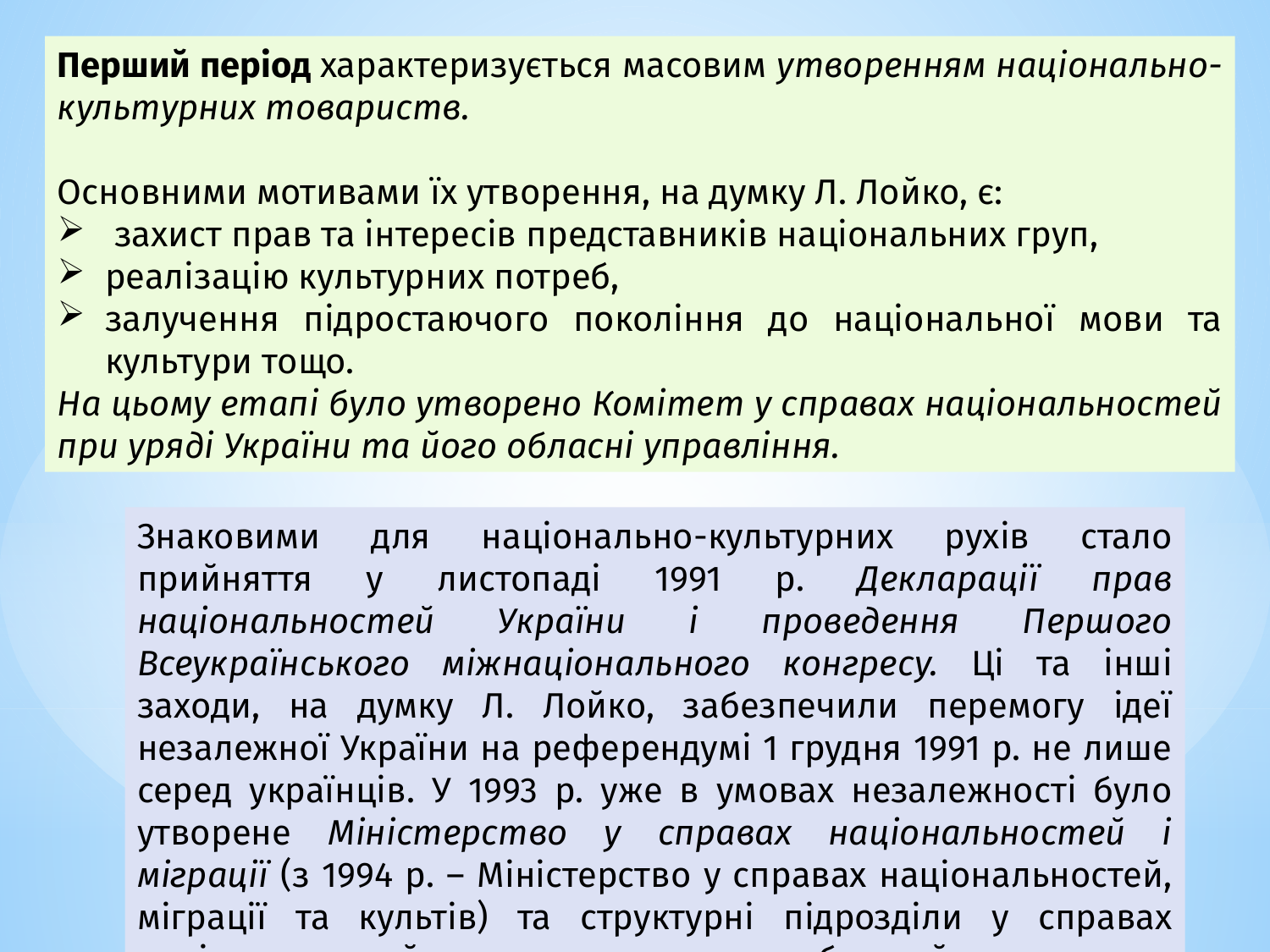

Перший період характеризується масовим утворенням національно-культурних товариств.

Основними мотивами їх утворення, на думку Л. Лойко, є:
 захист прав та інтересів представників національних груп,
реалізацію культурних потреб,
залучення підростаючого покоління до національної мови та культури тощо.
На цьому етапі було утворено Комітет у справах національностей при уряді України та його обласні управління.
Знаковими для національно-культурних рухів стало прийняття у листопаді 1991 р. Декларації прав національностей України і проведення Першого Всеукраїнського міжнаціонального конгресу. Ці та інші заходи, на думку Л. Лойко, забезпечили перемогу ідеї незалежної України на референдумі 1 грудня 1991 р. не лише серед українців. У 1993 р. уже в умовах незалежності було утворене Міністерство у справах національностей і міграції (з 1994 р. – Міністерство у справах національностей, міграції та культів) та структурні підрозділи у справах національностей в органах влади ряду областей.